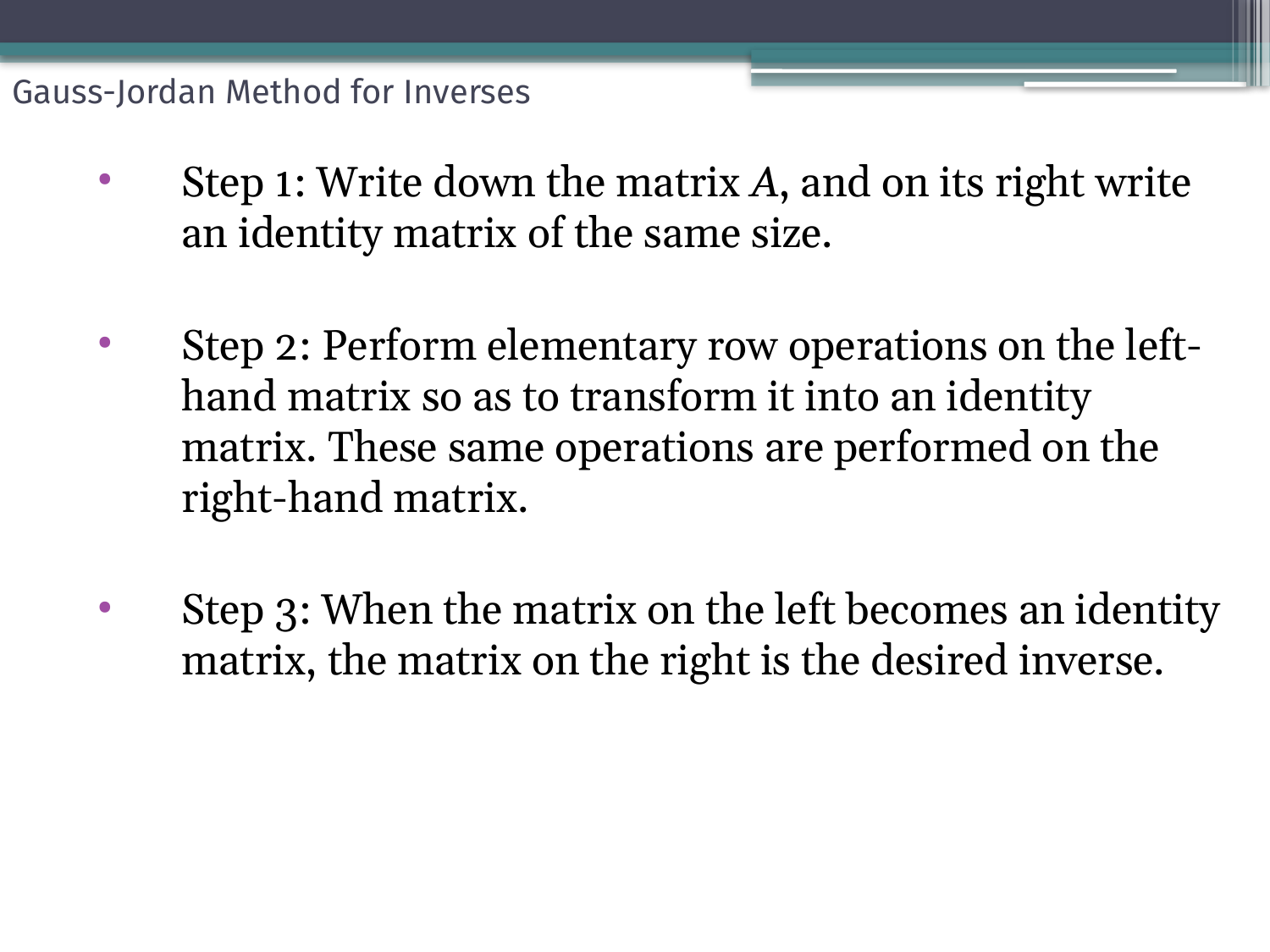

# Gauss-Jordan Method for Inverses
Step 1: Write down the matrix A, and on its right write an identity matrix of the same size.

Step 2: Perform elementary row operations on the left-hand matrix so as to transform it into an identity matrix. These same operations are performed on the right-hand matrix.

Step 3: When the matrix on the left becomes an identity matrix, the matrix on the right is the desired inverse.